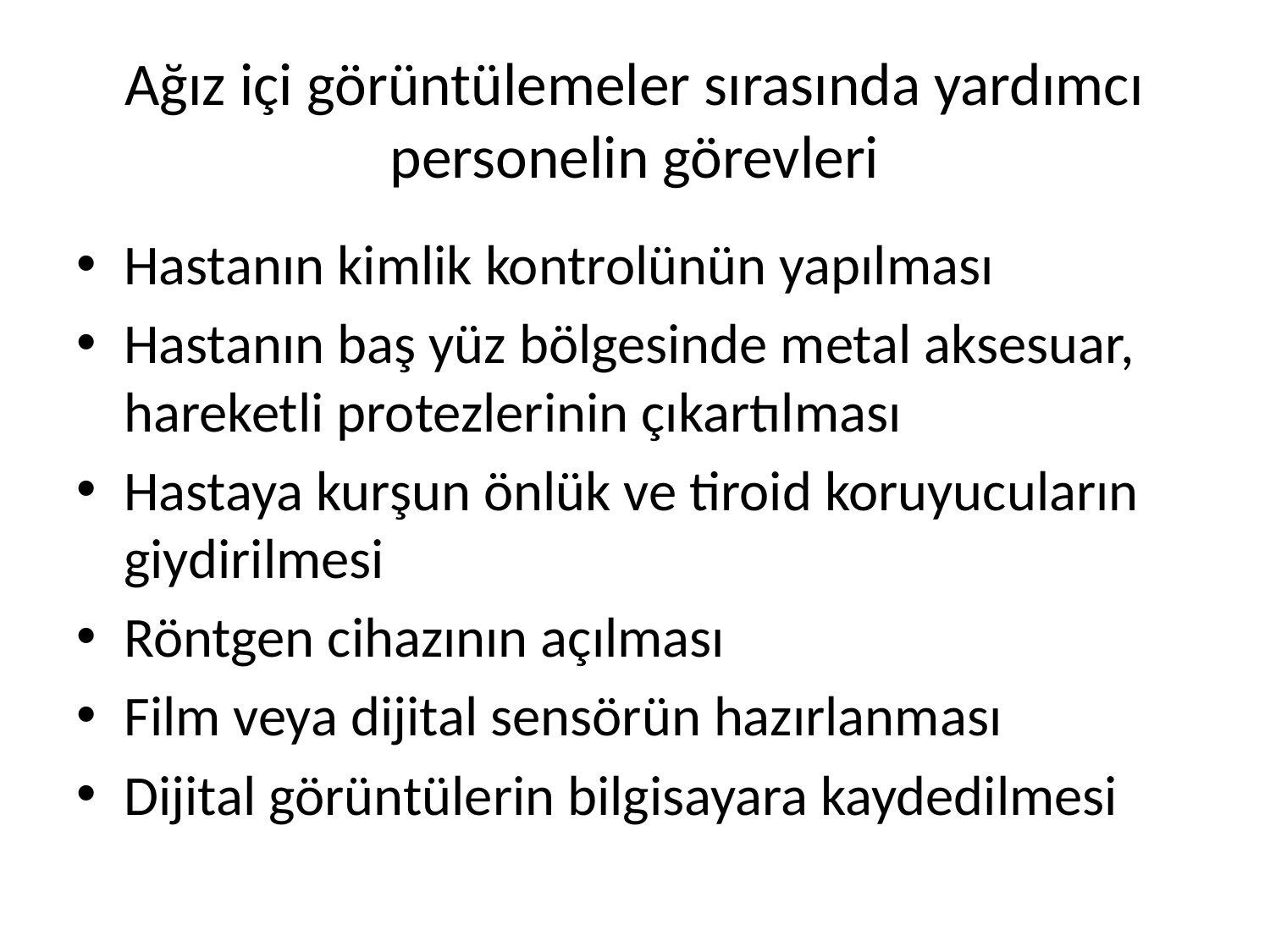

# Ağız içi görüntülemeler sırasında yardımcı personelin görevleri
Hastanın kimlik kontrolünün yapılması
Hastanın baş yüz bölgesinde metal aksesuar, hareketli protezlerinin çıkartılması
Hastaya kurşun önlük ve tiroid koruyucuların giydirilmesi
Röntgen cihazının açılması
Film veya dijital sensörün hazırlanması
Dijital görüntülerin bilgisayara kaydedilmesi